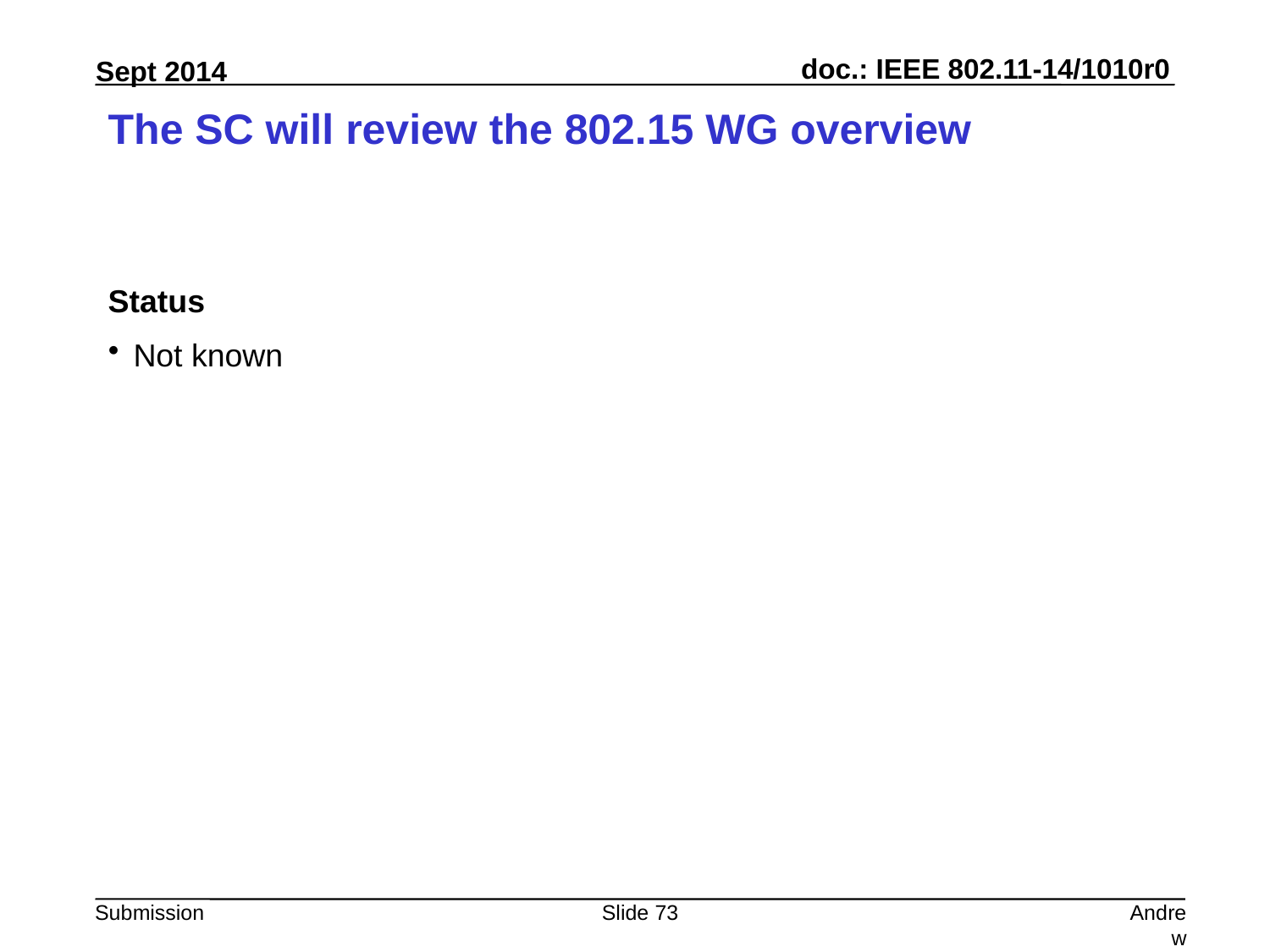

# The SC will review the 802.15 WG overview
Status
Not known

Slide 73
Andrew Myles, Cisco